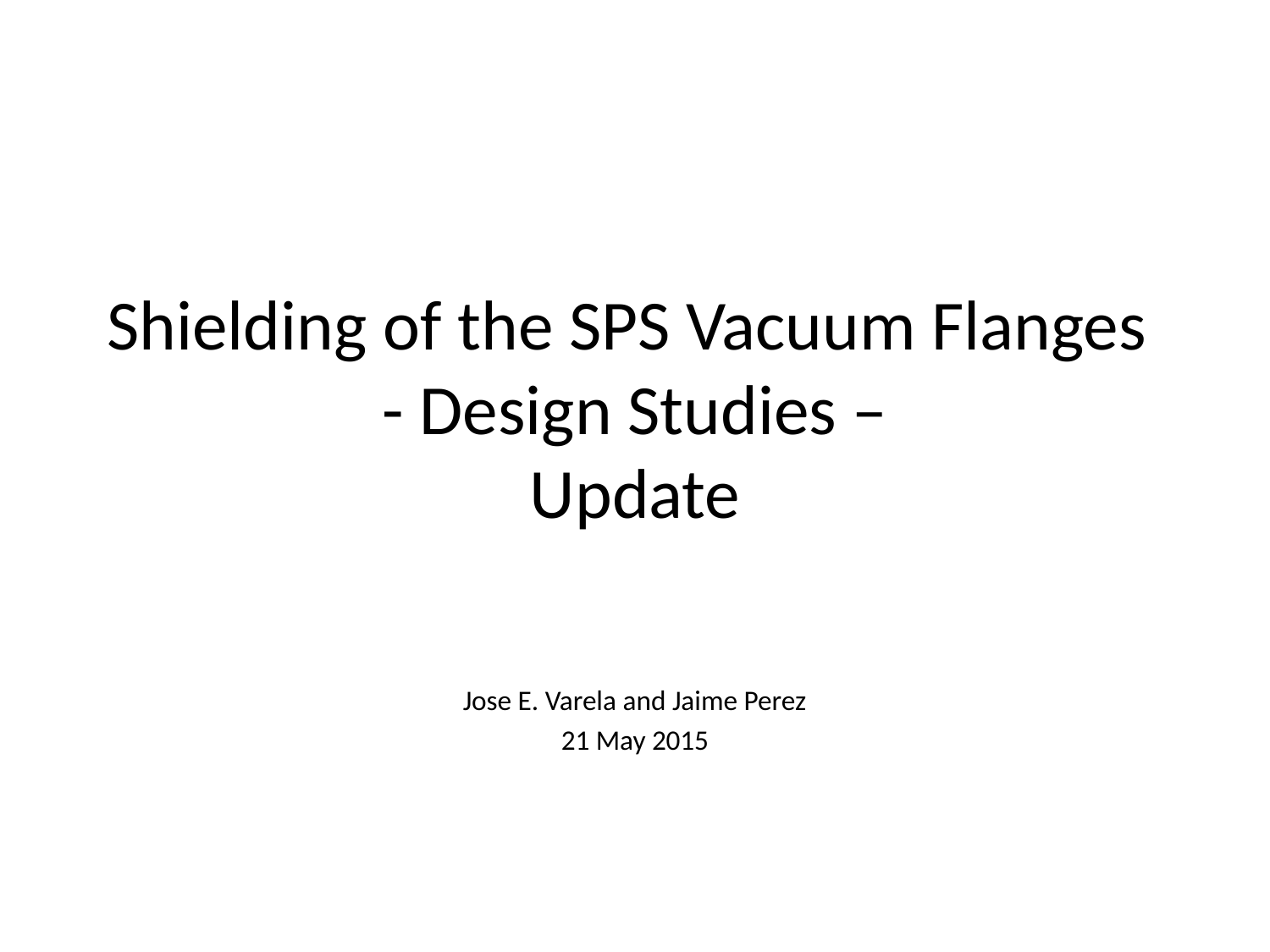

# Shielding of the SPS Vacuum Flanges - Design Studies – Update
Jose E. Varela and Jaime Perez
21 May 2015